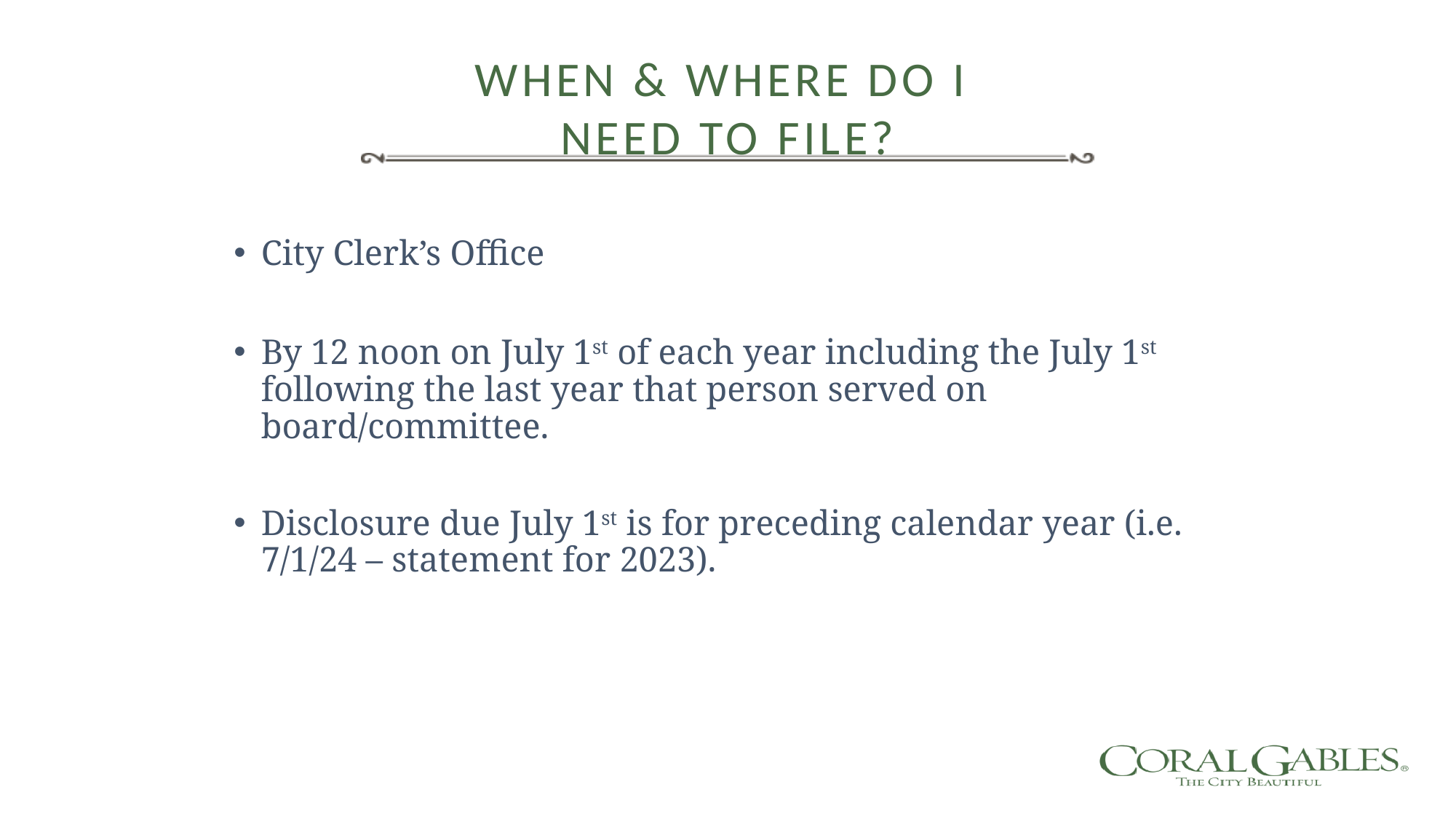

When & Where do I
need to file?
City Clerk’s Office

By 12 noon on July 1st of each year including the July 1st following the last year that person served on board/committee.

Disclosure due July 1st is for preceding calendar year (i.e. 7/1/24 – statement for 2023).